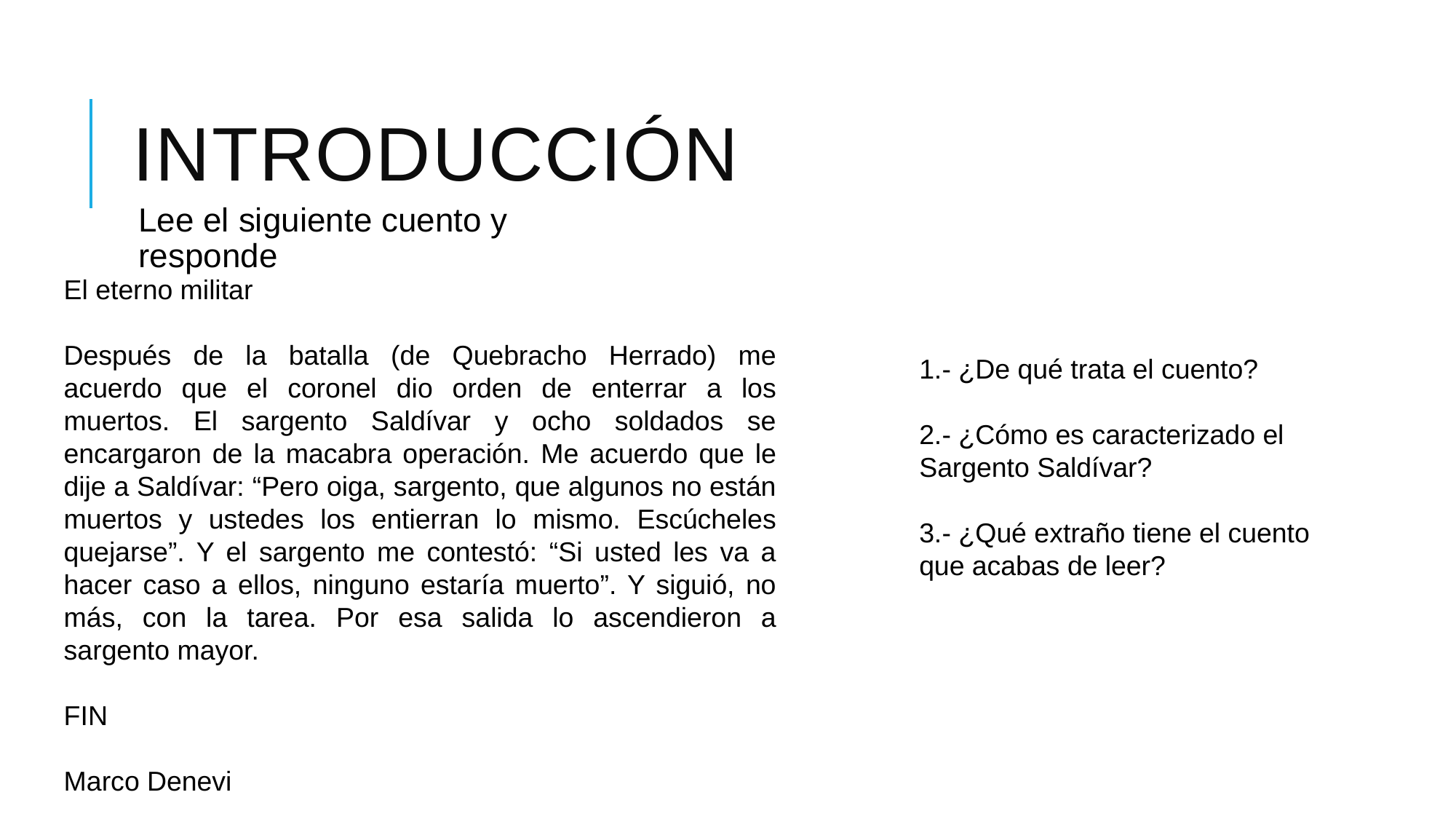

# introducción
Lee el siguiente cuento y responde

El eterno militar

Después de la batalla (de Quebracho Herrado) me acuerdo que el coronel dio orden de enterrar a los muertos. El sargento Saldívar y ocho soldados se encargaron de la macabra operación. Me acuerdo que le dije a Saldívar: “Pero oiga, sargento, que algunos no están muertos y ustedes los entierran lo mismo. Escúcheles quejarse”. Y el sargento me contestó: “Si usted les va a hacer caso a ellos, ninguno estaría muerto”. Y siguió, no más, con la tarea. Por esa salida lo ascendieron a sargento mayor.

FIN

Marco Denevi

1.- ¿De qué trata el cuento?

2.- ¿Cómo es caracterizado el Sargento Saldívar?

3.- ¿Qué extraño tiene el cuento que acabas de leer?